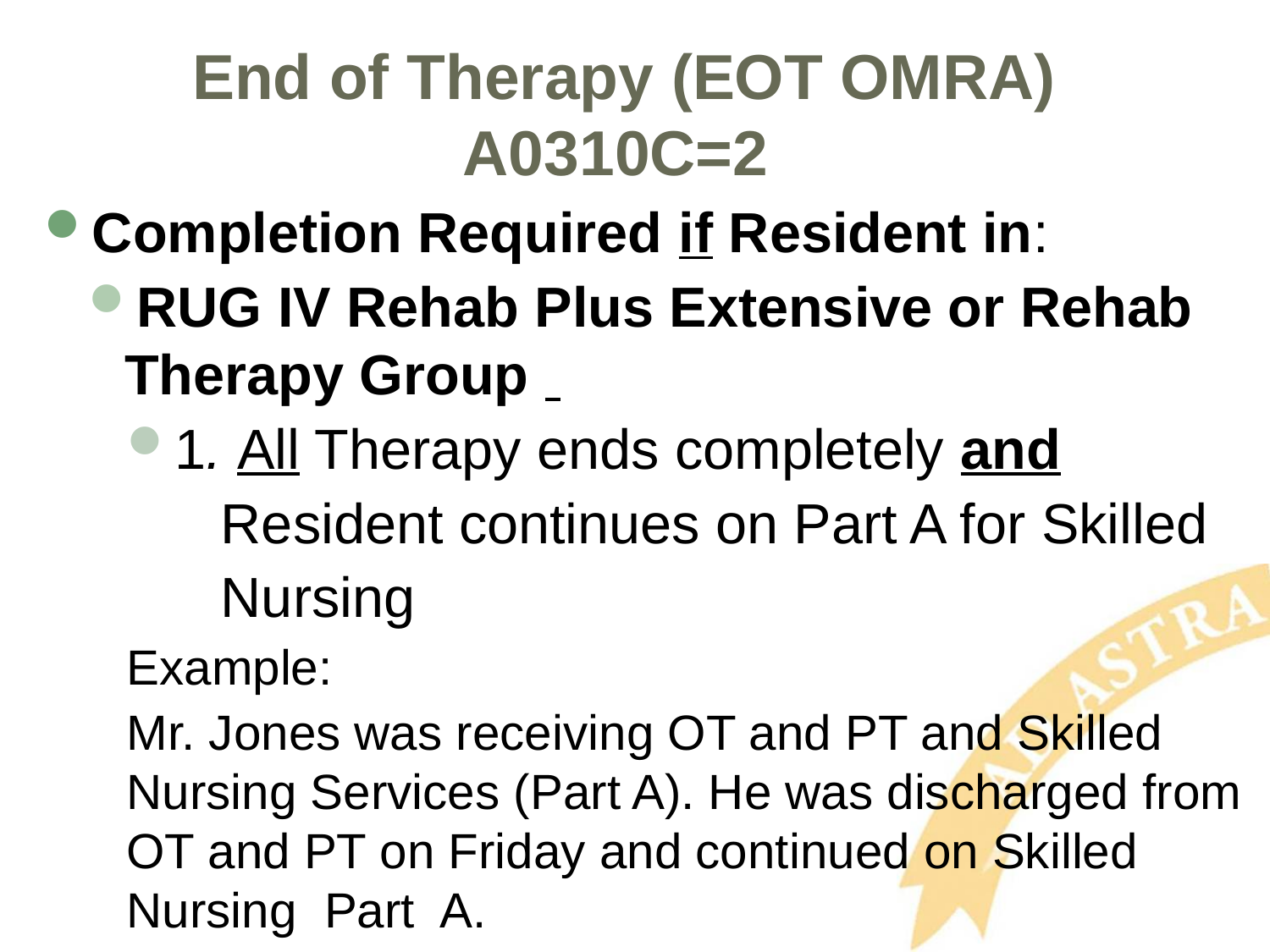

# End of Therapy (EOT OMRA) A0310C=2
Completion Required if Resident in:
RUG IV Rehab Plus Extensive or Rehab Therapy Group
1. All Therapy ends completely and
      Resident continues on Part A for Skilled
      Nursing
Example:
Mr. Jones was receiving OT and PT and Skilled Nursing Services (Part A). He was discharged from OT and PT on Friday and continued on Skilled Nursing  Part  A.